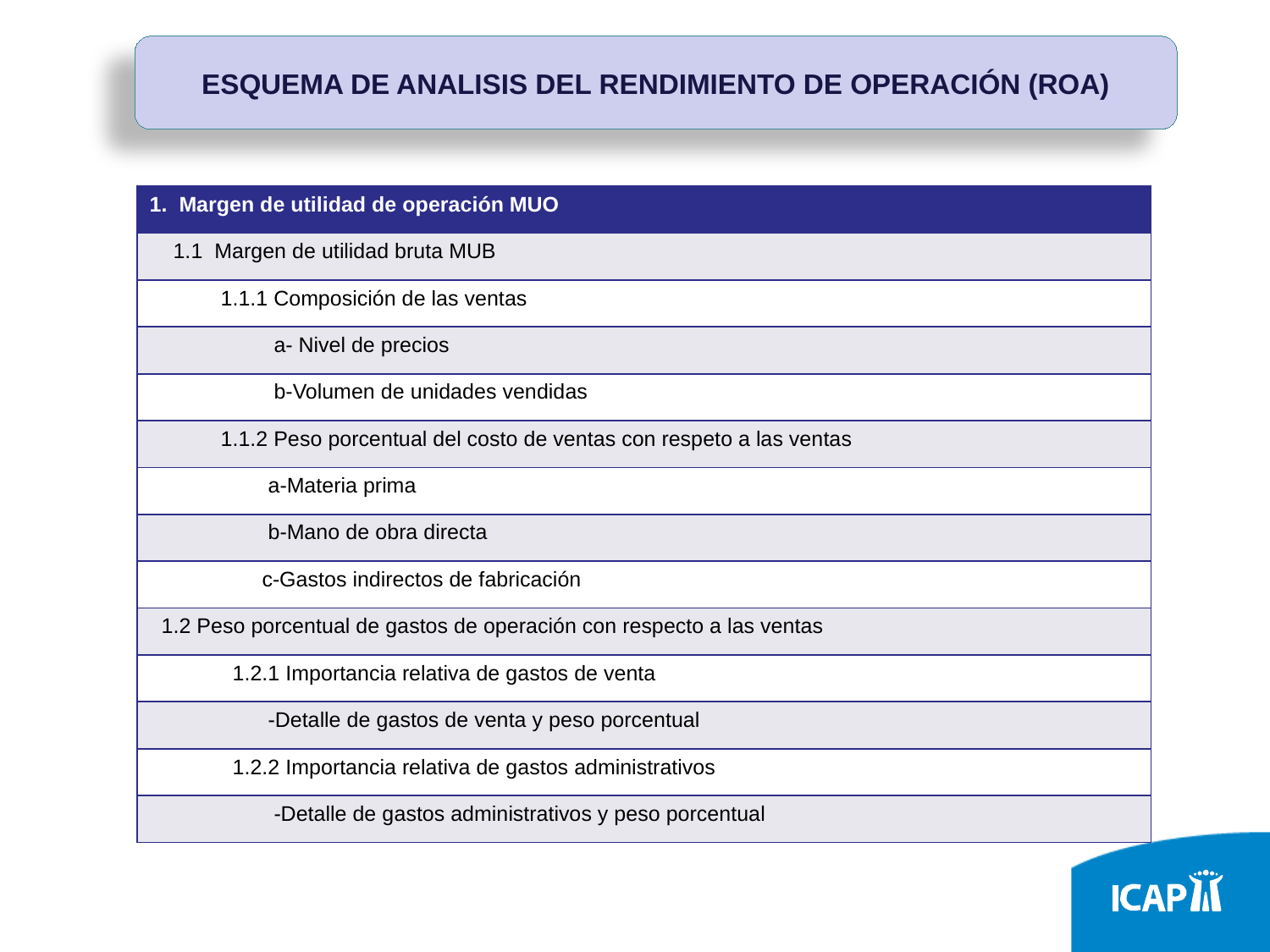

ESQUEMA DE ANALISIS DEL RENDIMIENTO DE OPERACIÓN (ROA)
| 1. Margen de utilidad de operación MUO |
| --- |
| 1.1 Margen de utilidad bruta MUB |
| 1.1.1 Composición de las ventas |
| a- Nivel de precios |
| b-Volumen de unidades vendidas |
| 1.1.2 Peso porcentual del costo de ventas con respeto a las ventas |
| a-Materia prima |
| b-Mano de obra directa |
| c-Gastos indirectos de fabricación |
| 1.2 Peso porcentual de gastos de operación con respecto a las ventas |
| 1.2.1 Importancia relativa de gastos de venta |
| -Detalle de gastos de venta y peso porcentual |
| 1.2.2 Importancia relativa de gastos administrativos |
| -Detalle de gastos administrativos y peso porcentual |